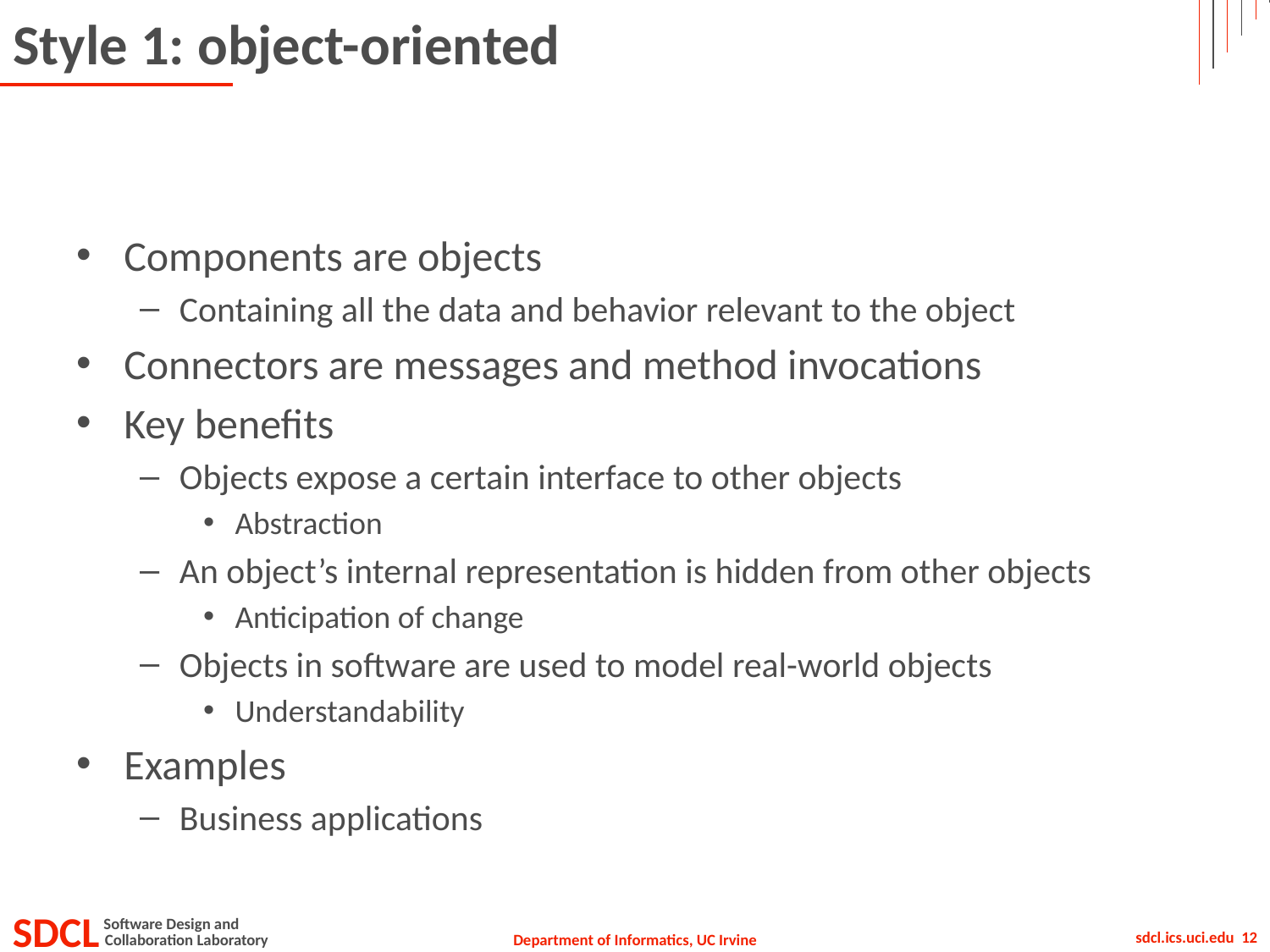

# Style 1: object-oriented
Components are objects
Containing all the data and behavior relevant to the object
Connectors are messages and method invocations
Key benefits
Objects expose a certain interface to other objects
Abstraction
An object’s internal representation is hidden from other objects
Anticipation of change
Objects in software are used to model real-world objects
Understandability
Examples
Business applications